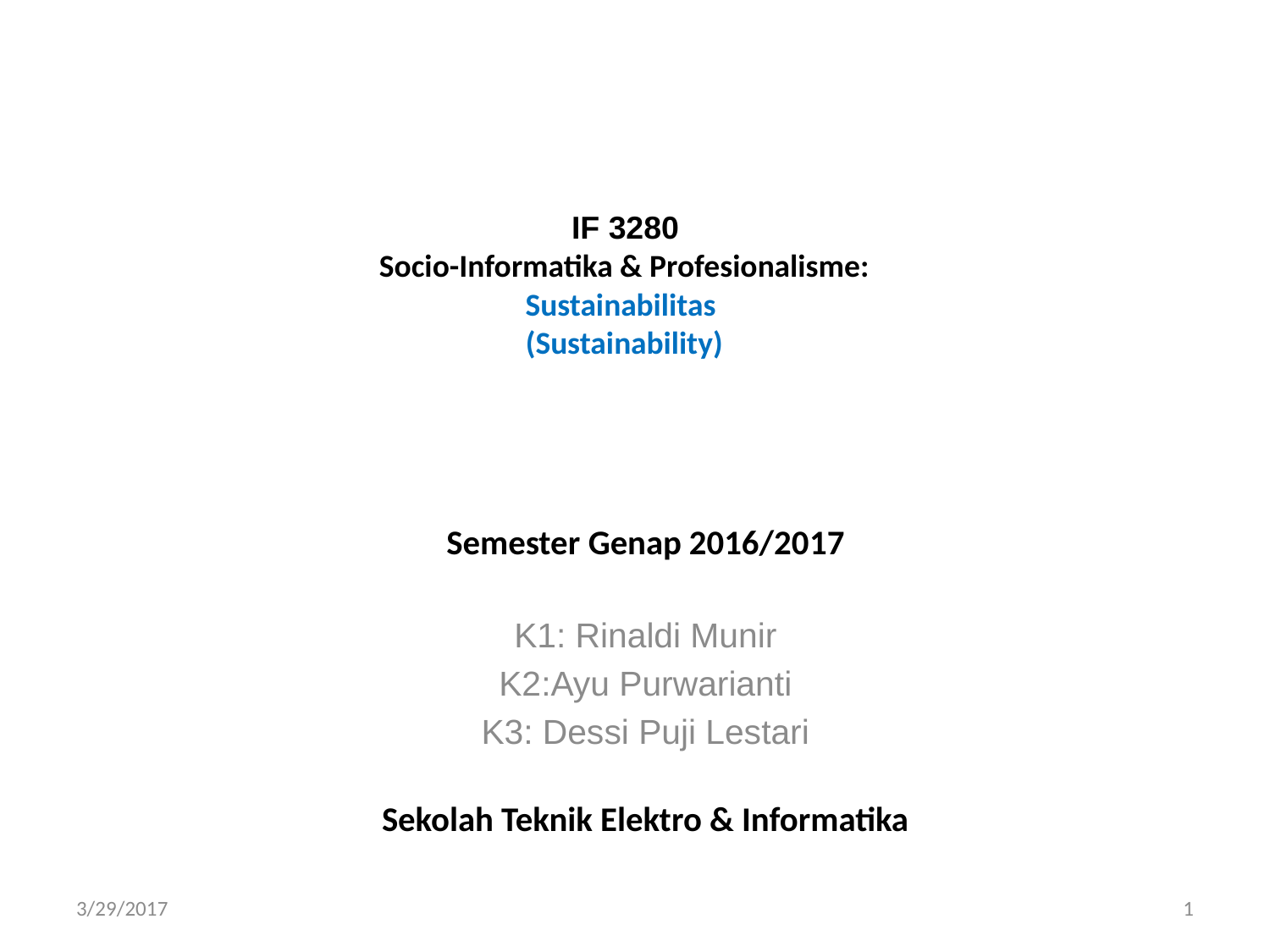

# IF 3280 Socio-Informatika & Profesionalisme: Sustainabilitas (Sustainability)
Semester Genap 2016/2017

K1: Rinaldi Munir
K2:Ayu Purwarianti
K3: Dessi Puji Lestari

Sekolah Teknik Elektro & Informatika
3/29/2017
1